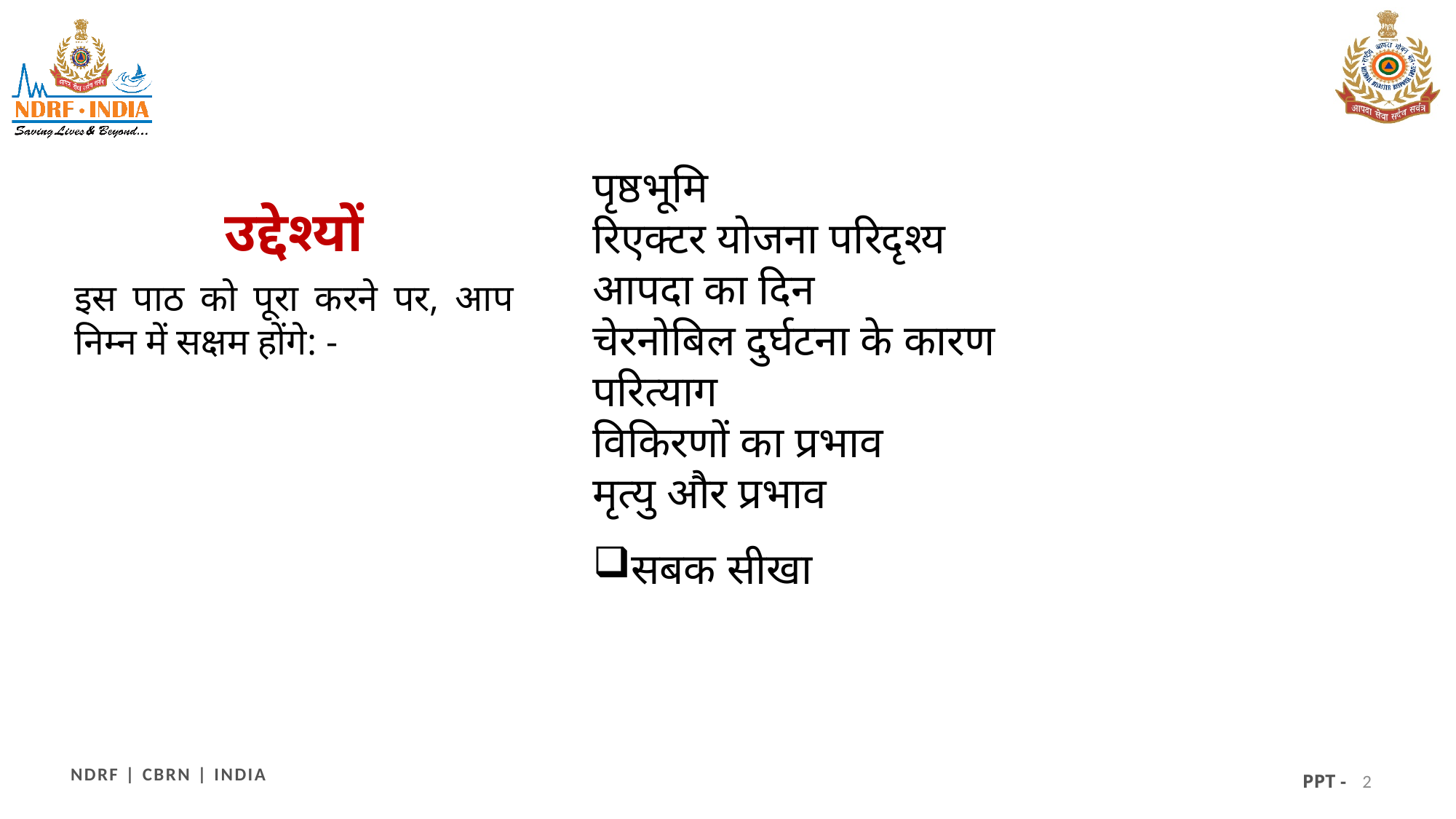

पृष्ठभूमि
रिएक्टर योजना परिदृश्य
आपदा का दिन
चेरनोबिल दुर्घटना के कारण
परित्याग
विकिरणों का प्रभाव
मृत्यु और प्रभाव
सबक सीखा
उद्देश्यों
इस पाठ को पूरा करने पर, आप निम्न में सक्षम होंगे: -
2